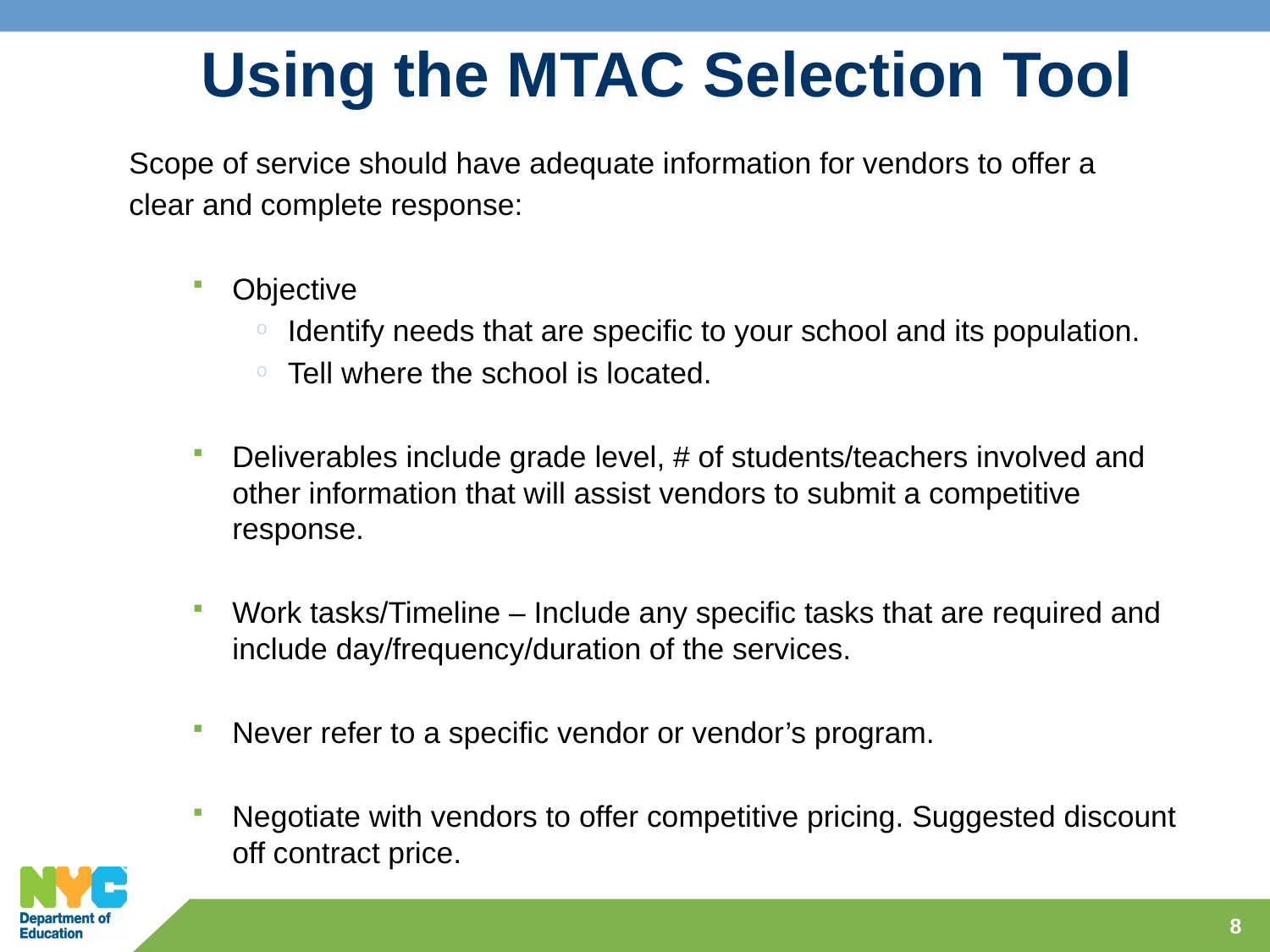

# Using the MTAC Selection Tool
Scope of service should have adequate information for vendors to offer a
clear and complete response:

Objective
Identify needs that are specific to your school and its population.
Tell where the school is located.

Deliverables include grade level, # of students/teachers involved and other information that will assist vendors to submit a competitive response.

Work tasks/Timeline – Include any specific tasks that are required and include day/frequency/duration of the services.

Never refer to a specific vendor or vendor’s program.

Negotiate with vendors to offer competitive pricing. Suggested discount off contract price.

8